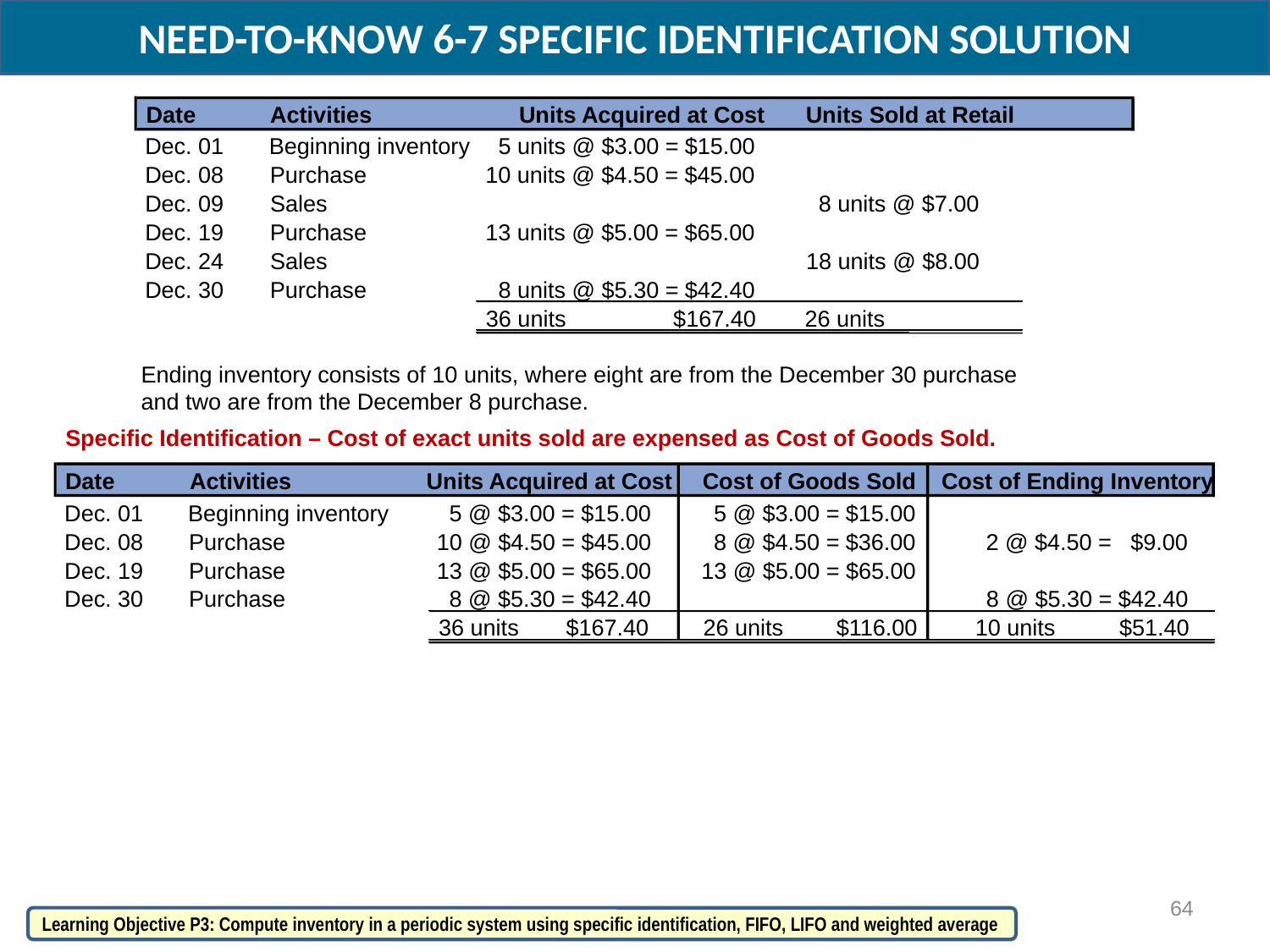

NEED-TO-KNOW 6-7 SPECIFIC IDENTIFICATION SOLUTION

Date
Activities
Units Acquired at Cost
Units Sold at Retail

Dec. 01
Beginning inventory
5 units @ $3.00 = $15.00
Dec. 08
Purchase
10 units @ $4.50 = $45.00
Dec. 09
Sales
8 units @ $7.00
Dec. 19
Purchase
13 units @ $5.00 = $65.00
Dec. 24
Sales
18 units @ $8.00
Dec. 30
Purchase
8 units @ $5.30 = $42.40

36 units
$167.40
26 units

Ending inventory consists of 10 units, where eight are from the December 30 purchase and two are from the December 8 purchase.
Specific Identification – Cost of exact units sold are expensed as Cost of Goods Sold.

Date
Activities
Units Acquired at Cost
Cost of Goods Sold
Cost of Ending Inventory

Dec. 01
Beginning inventory
5 @ $3.00 = $15.00
5 @ $3.00 = $15.00
Dec. 08
Purchase
10 @ $4.50 = $45.00
8 @ $4.50 = $36.00
2 @ $4.50 =   $9.00
Dec. 19
Purchase
13 @ $5.00 = $65.00
13 @ $5.00 = $65.00
Dec. 30
Purchase
8 @ $5.30 = $42.40
8 @ $5.30 = $42.40

36 units
$167.40
26 units
$116.00
10 units
$51.40

64
Learning Objective P3: Compute inventory in a periodic system using specific identification, FIFO, LIFO and weighted average